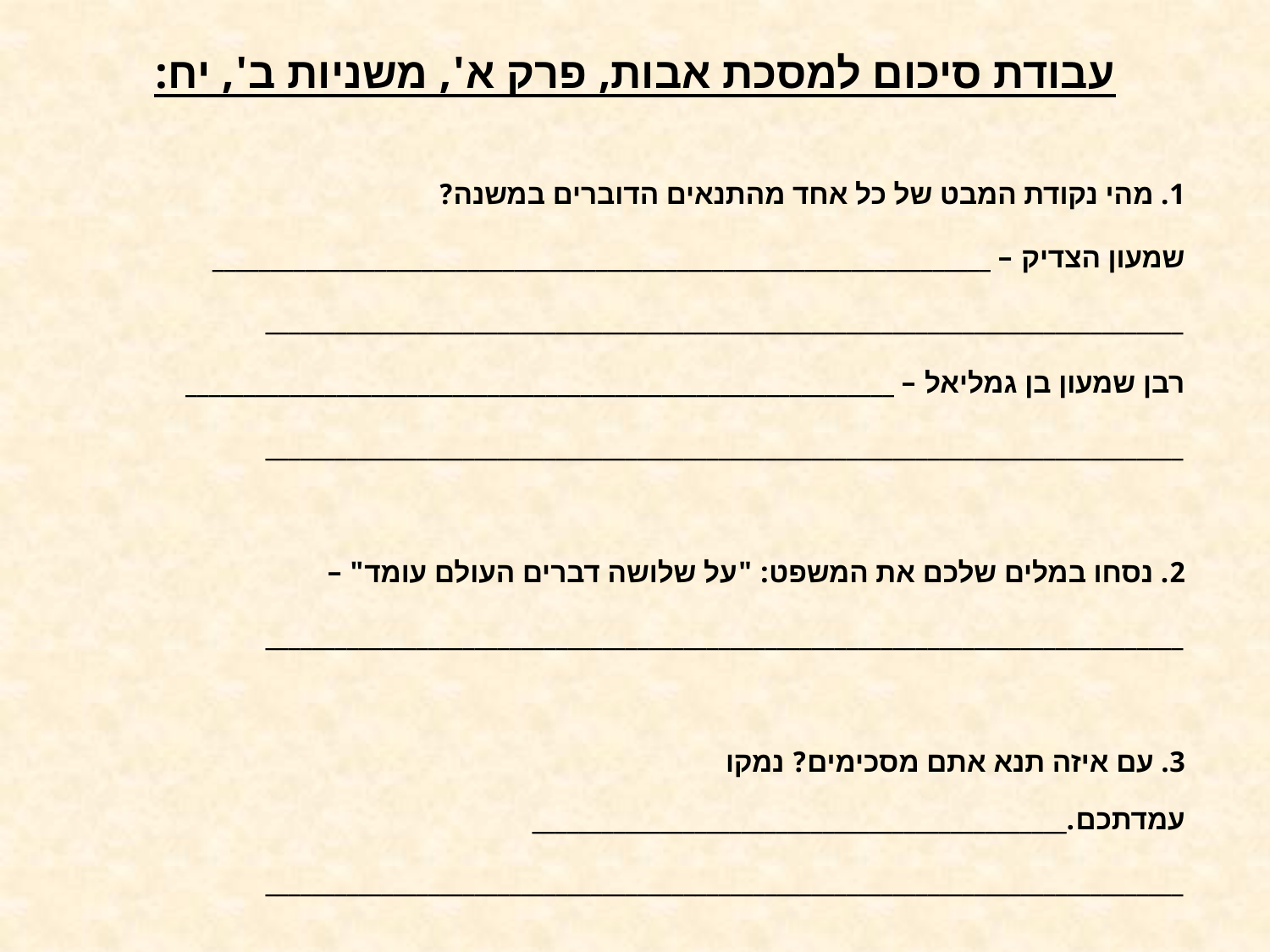

# עבודת סיכום למסכת אבות, פרק א', משניות ב', יח:
1. מהי נקודת המבט של כל אחד מהתנאים הדוברים במשנה?
שמעון הצדיק – ___________________________________________________________________
_______________________________________________________________________________
רבן שמעון בן גמליאל – _____________________________________________________________
_______________________________________________________________________________

2. נסחו במלים שלכם את המשפט: "על שלושה דברים העולם עומד" –
_______________________________________________________________________________

3. עם איזה תנא אתם מסכימים? נמקו עמדתכם.______________________________________________
_______________________________________________________________________________
_______________________________________________________________________________